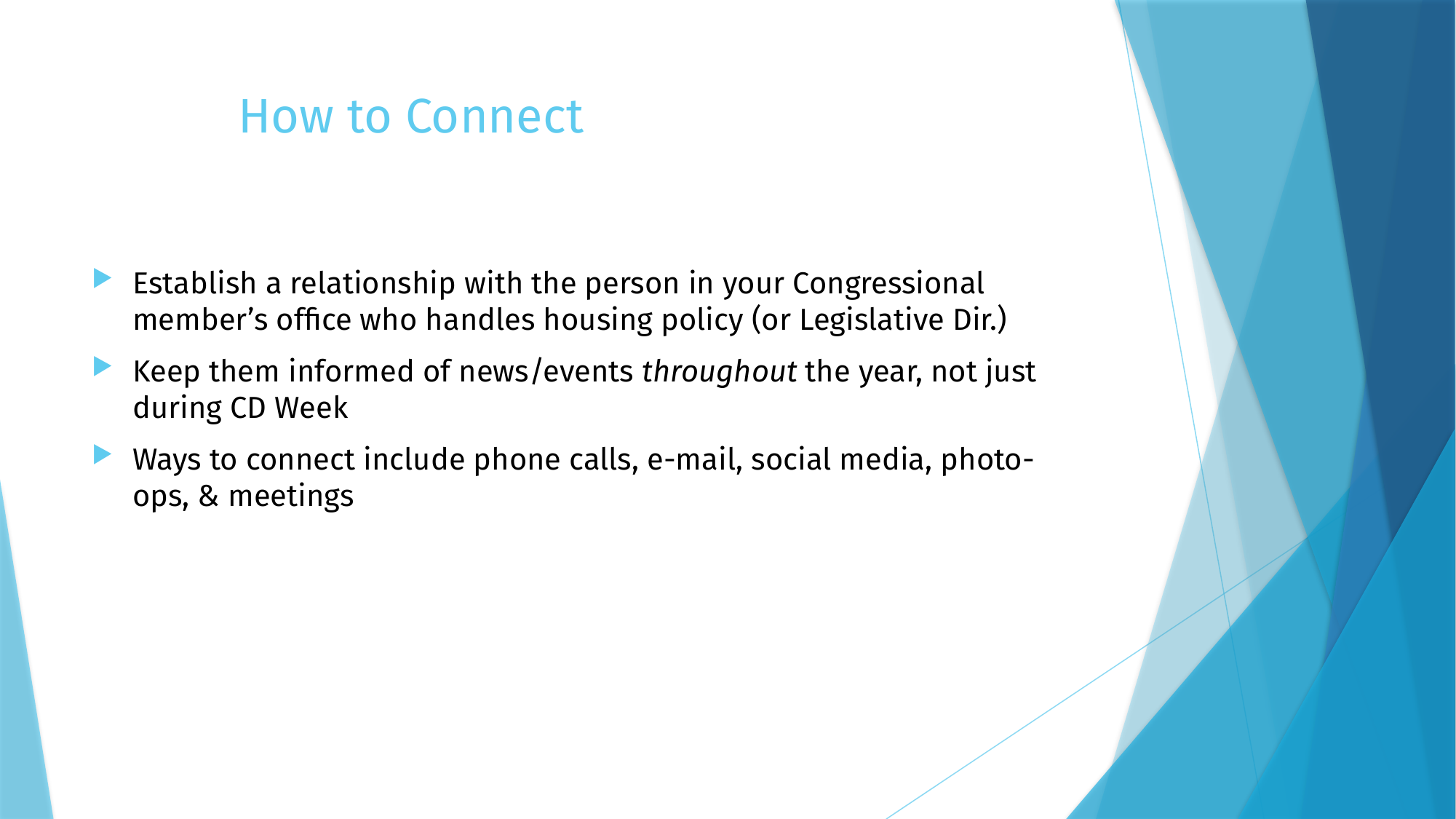

# How to Connect
Establish a relationship with the person in your Congressional member’s office who handles housing policy (or Legislative Dir.)
Keep them informed of news/events throughout the year, not just during CD Week
Ways to connect include phone calls, e-mail, social media, photo-ops, & meetings